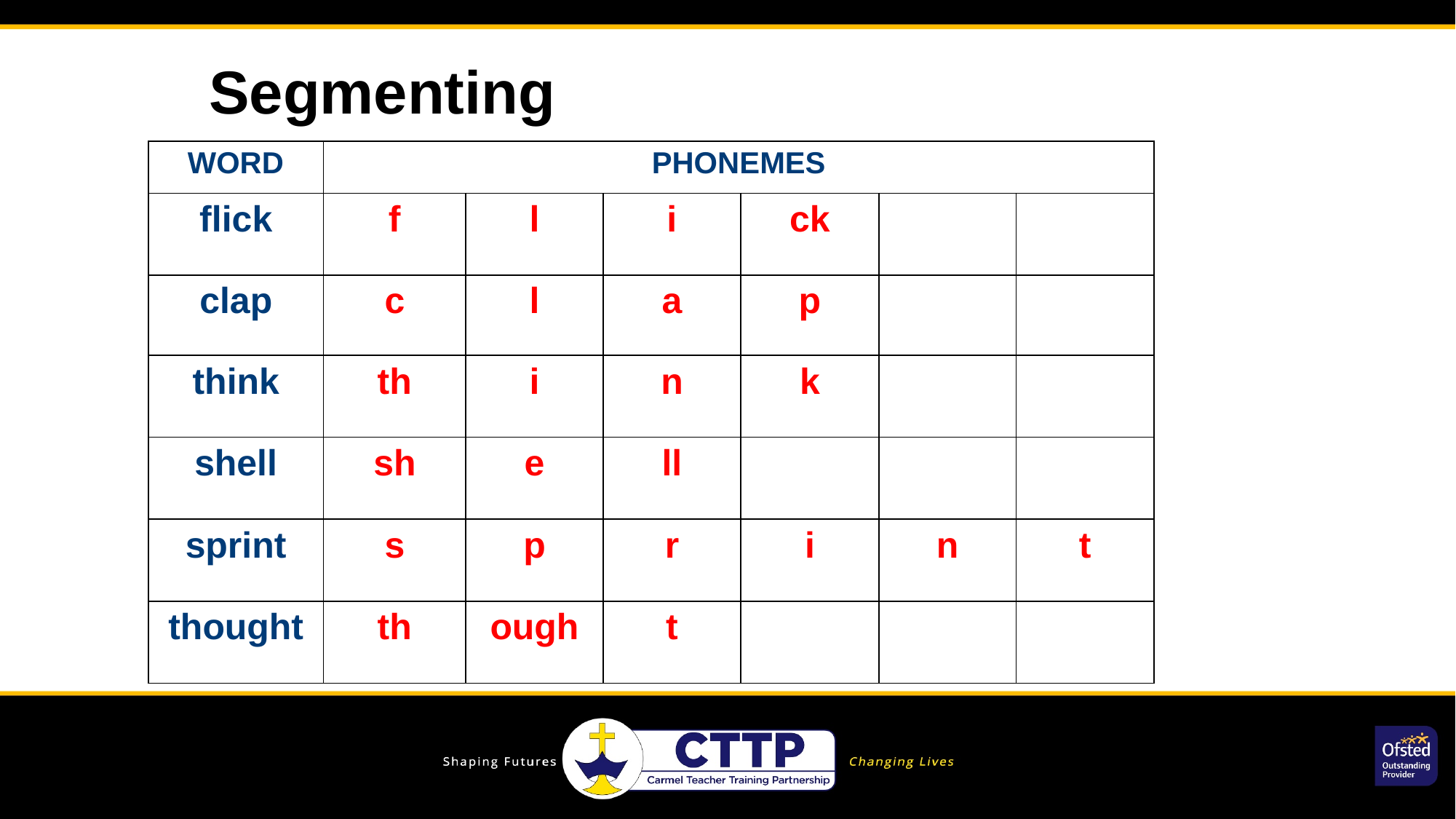

# Segmenting
| WORD | PHONEMES |  |  |  |  |  |
| --- | --- | --- | --- | --- | --- | --- |
| flick | f | l | i | ck |  |  |
| clap | c | l | a | p |  |  |
| think | th | i | n | k |  |  |
| shell | sh | e | ll |  |  |  |
| sprint | s | p | r | i | n | t |
| thought | th | ough | t |  |  |  |